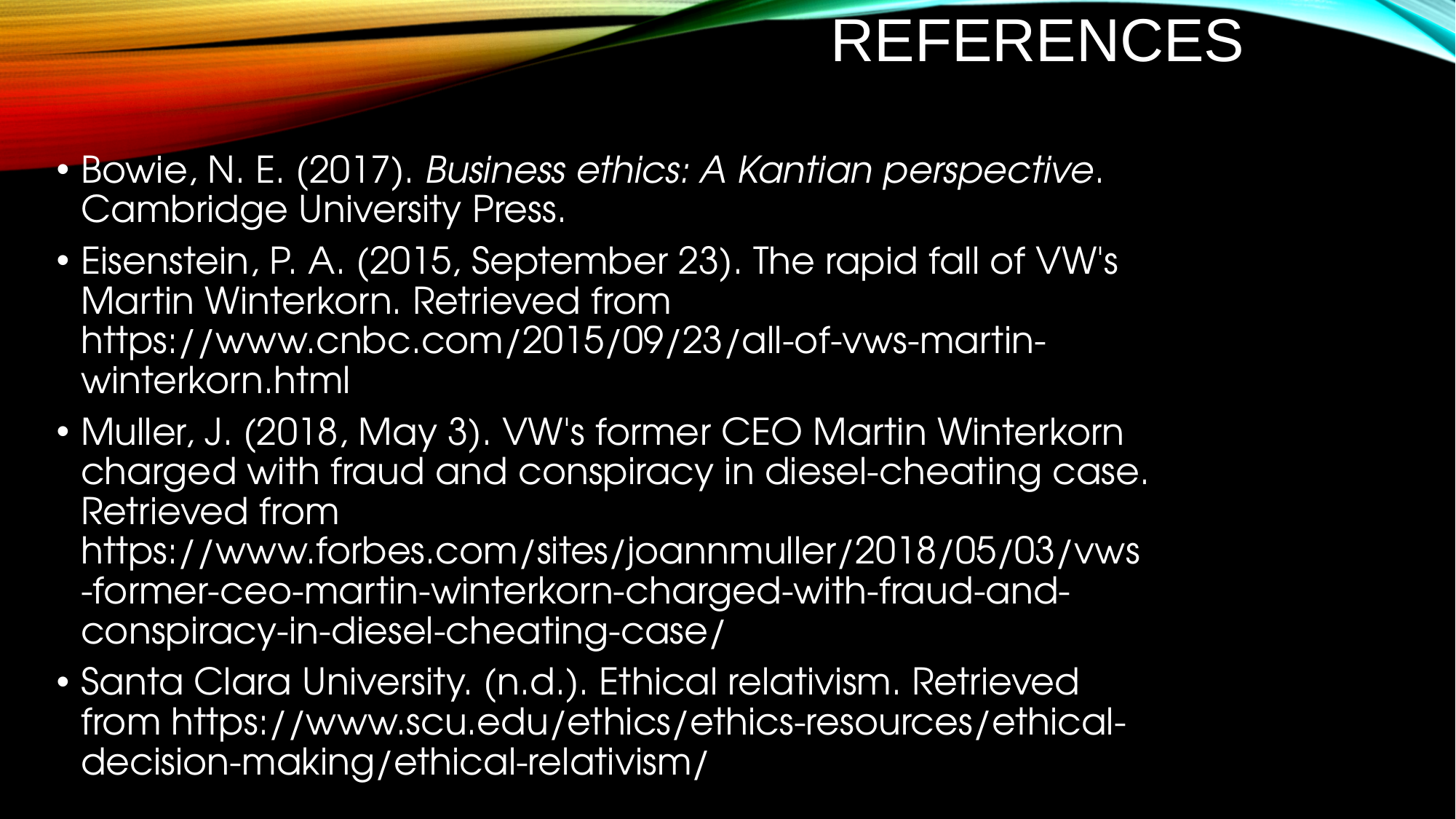

# references
Bowie, N. E. (2017). Business ethics: A Kantian perspective. Cambridge University Press.
Eisenstein, P. A. (2015, September 23). The rapid fall of VW's Martin Winterkorn. Retrieved from https://www.cnbc.com/2015/09/23/all-of-vws-martin-winterkorn.html
Muller, J. (2018, May 3). VW's former CEO Martin Winterkorn charged with fraud and conspiracy in diesel-cheating case. Retrieved from https://www.forbes.com/sites/joannmuller/2018/05/03/vws-former-ceo-martin-winterkorn-charged-with-fraud-and-conspiracy-in-diesel-cheating-case/
Santa Clara University. (n.d.). Ethical relativism. Retrieved from https://www.scu.edu/ethics/ethics-resources/ethical-decision-making/ethical-relativism/